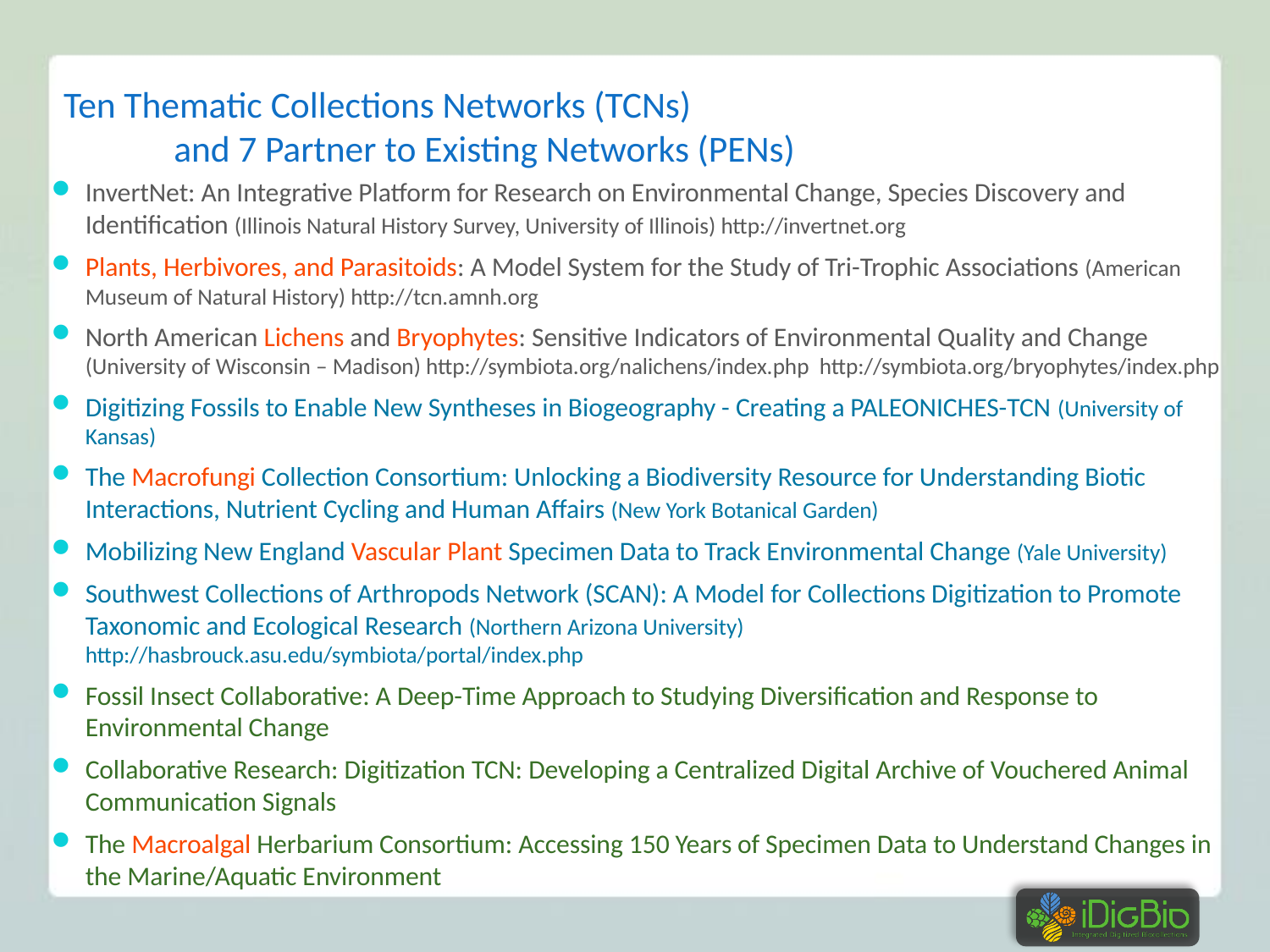

# Ten Thematic Collections Networks (TCNs) and 7 Partner to Existing Networks (PENs)
InvertNet: An Integrative Platform for Research on Environmental Change, Species Discovery and Identification (Illinois Natural History Survey, University of Illinois) http://invertnet.org

Plants, Herbivores, and Parasitoids: A Model System for the Study of Tri-Trophic Associations (American Museum of Natural History) http://tcn.amnh.org

North American Lichens and Bryophytes: Sensitive Indicators of Environmental Quality and Change (University of Wisconsin – Madison) http://symbiota.org/nalichens/index.php  http://symbiota.org/bryophytes/index.php

Digitizing Fossils to Enable New Syntheses in Biogeography - Creating a PALEONICHES-TCN (University of Kansas)

The Macrofungi Collection Consortium: Unlocking a Biodiversity Resource for Understanding Biotic Interactions, Nutrient Cycling and Human Affairs (New York Botanical Garden)

Mobilizing New England Vascular Plant Specimen Data to Track Environmental Change (Yale University)

Southwest Collections of Arthropods Network (SCAN): A Model for Collections Digitization to Promote Taxonomic and Ecological Research (Northern Arizona University) http://hasbrouck.asu.edu/symbiota/portal/index.php

Fossil Insect Collaborative: A Deep-Time Approach to Studying Diversification and Response to Environmental Change

Collaborative Research: Digitization TCN: Developing a Centralized Digital Archive of Vouchered Animal Communication Signals

The Macroalgal Herbarium Consortium: Accessing 150 Years of Specimen Data to Understand Changes in the Marine/Aquatic Environment